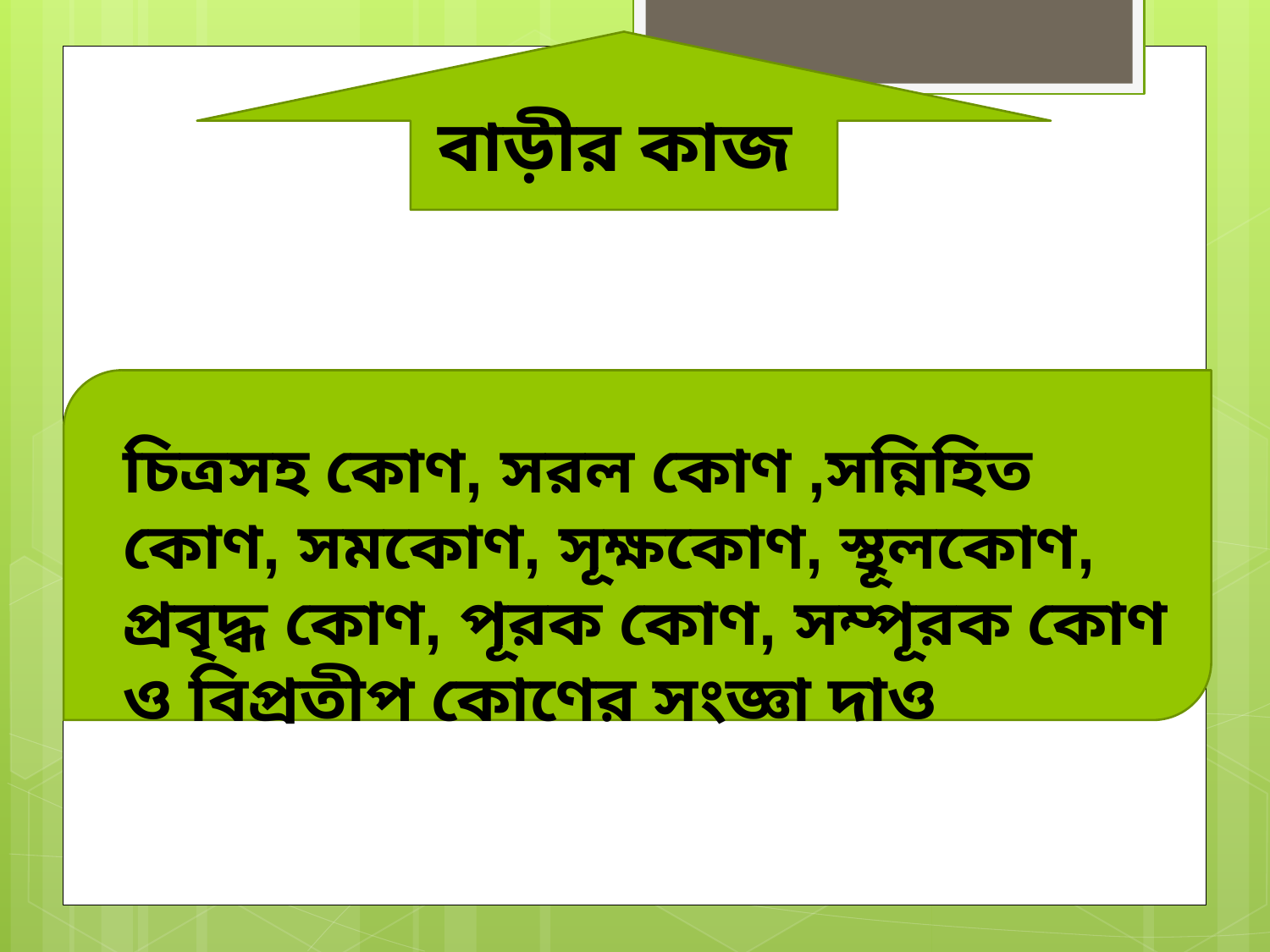

বাড়ীর কাজ

চিত্রসহ কোণ, সরল কোণ ,সন্নিহিত কোণ, সমকোণ, সূক্ষকোণ, স্থূলকোণ, প্রবৃদ্ধ কোণ, পূরক কোণ, সম্পূরক কোণ ও বিপ্রতীপ কোণের সংজ্ঞা দাও